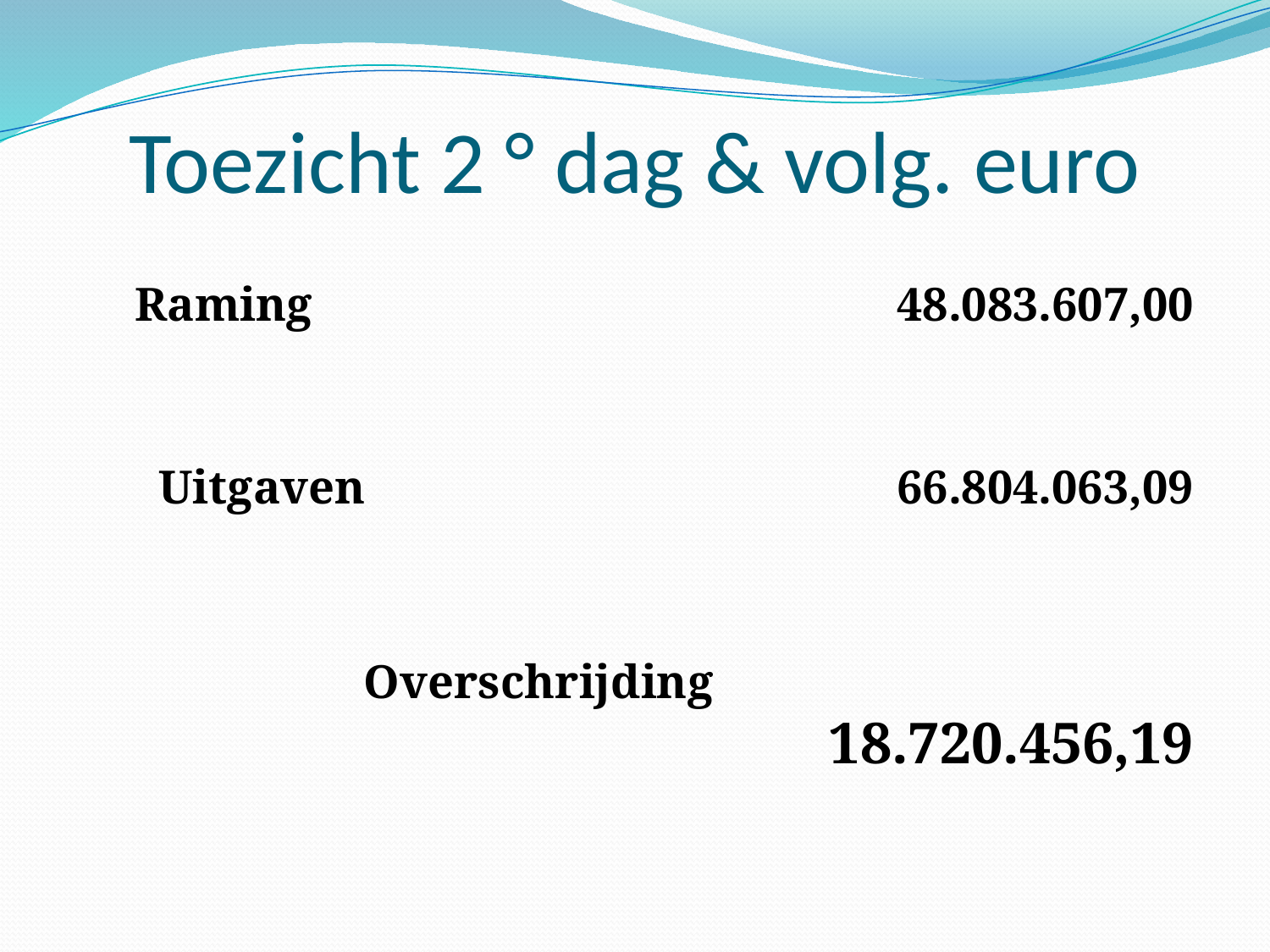

# Toezicht 2 ° dag & volg. euro
Raming					48.083.607,00

  Uitgaven					66.804.063,09

     Overschrijding				18.720.456,19